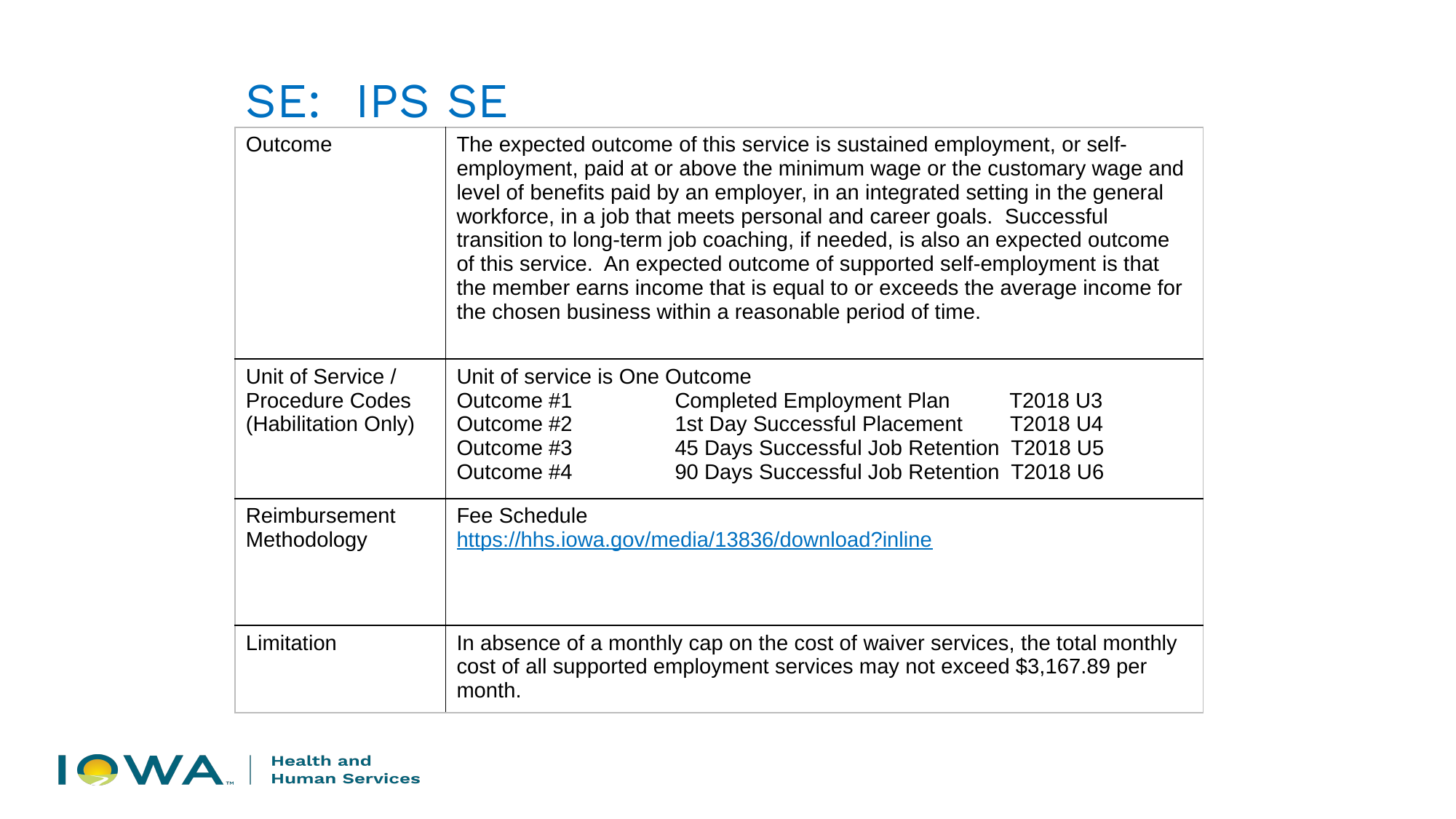

SE:  IPS SE

| Outcome | The expected outcome of this service is sustained employment, or self-employment, paid at or above the minimum wage or the customary wage and level of benefits paid by an employer, in an integrated setting in the general workforce, in a job that meets personal and career goals. Successful transition to long-term job coaching, if needed, is also an expected outcome of this service. An expected outcome of supported self-employment is that the member earns income that is equal to or exceeds the average income for the chosen business within a reasonable period of time. |
| --- | --- |
| Unit of Service / Procedure Codes (Habilitation Only) | Unit of service is One Outcome Outcome #1 Completed Employment Plan T2018 U3 Outcome #2 1st Day Successful Placement T2018 U4 Outcome #3 45 Days Successful Job Retention T2018 U5 Outcome #4 90 Days Successful Job Retention T2018 U6 |
| Reimbursement Methodology | Fee Schedule https://hhs.iowa.gov/media/13836/download?inline |
| Limitation | In absence of a monthly cap on the cost of waiver services, the total monthly cost of all supported employment services may not exceed $3,167.89 per month. |